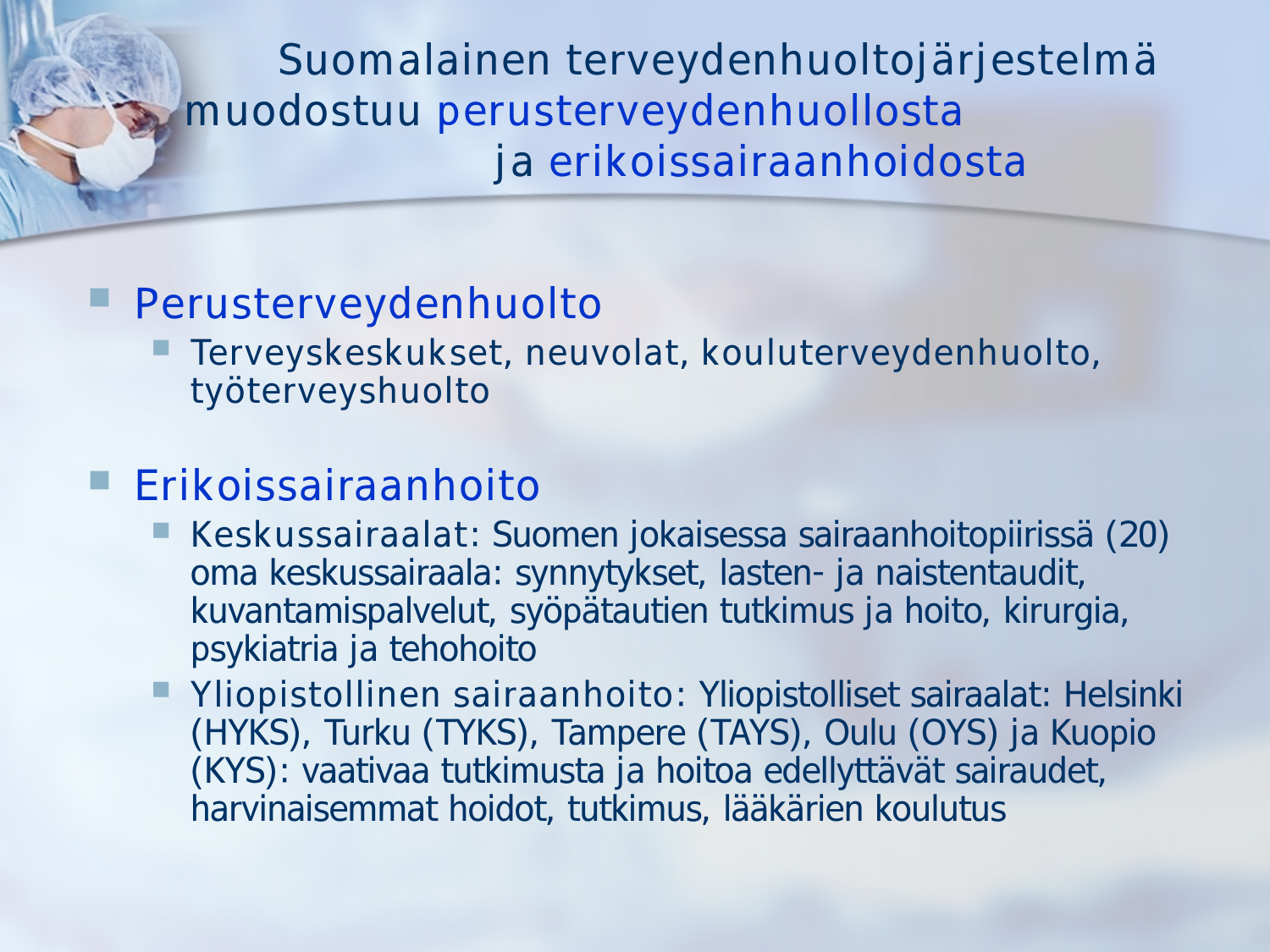

# Suomalainen terveydenhuoltojärjestelmä muodostuu perusterveydenhuollosta                               ja erikoissairaanhoidosta

Perusterveydenhuolto
Terveyskeskukset, neuvolat, kouluterveydenhuolto, työterveyshuolto

Erikoissairaanhoito
Keskussairaalat: Suomen jokaisessa sairaanhoitopiirissä (20) oma keskussairaala: synnytykset, lasten- ja naistentaudit, kuvantamispalvelut, syöpätautien tutkimus ja hoito, kirurgia, psykiatria ja tehohoito
Yliopistollinen sairaanhoito: Yliopistolliset sairaalat: Helsinki (HYKS), Turku (TYKS), Tampere (TAYS), Oulu (OYS) ja Kuopio (KYS): vaativaa tutkimusta ja hoitoa edellyttävät sairaudet, harvinaisemmat hoidot, tutkimus, lääkärien koulutus